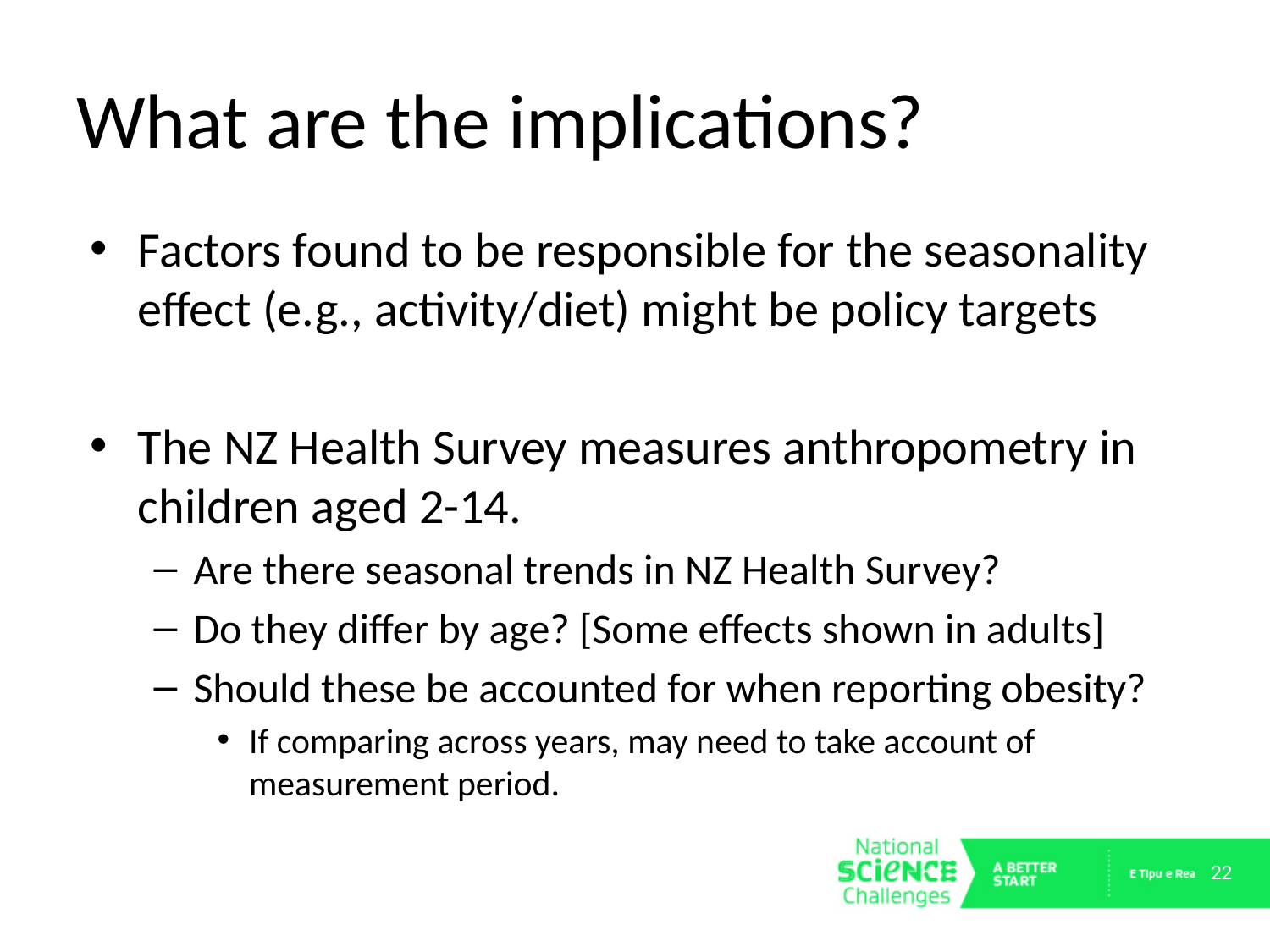

# What are the implications?
Factors found to be responsible for the seasonality effect (e.g., activity/diet) might be policy targets

The NZ Health Survey measures anthropometry in children aged 2-14.
Are there seasonal trends in NZ Health Survey?
Do they differ by age? [Some effects shown in adults]
Should these be accounted for when reporting obesity?
If comparing across years, may need to take account of measurement period.
22